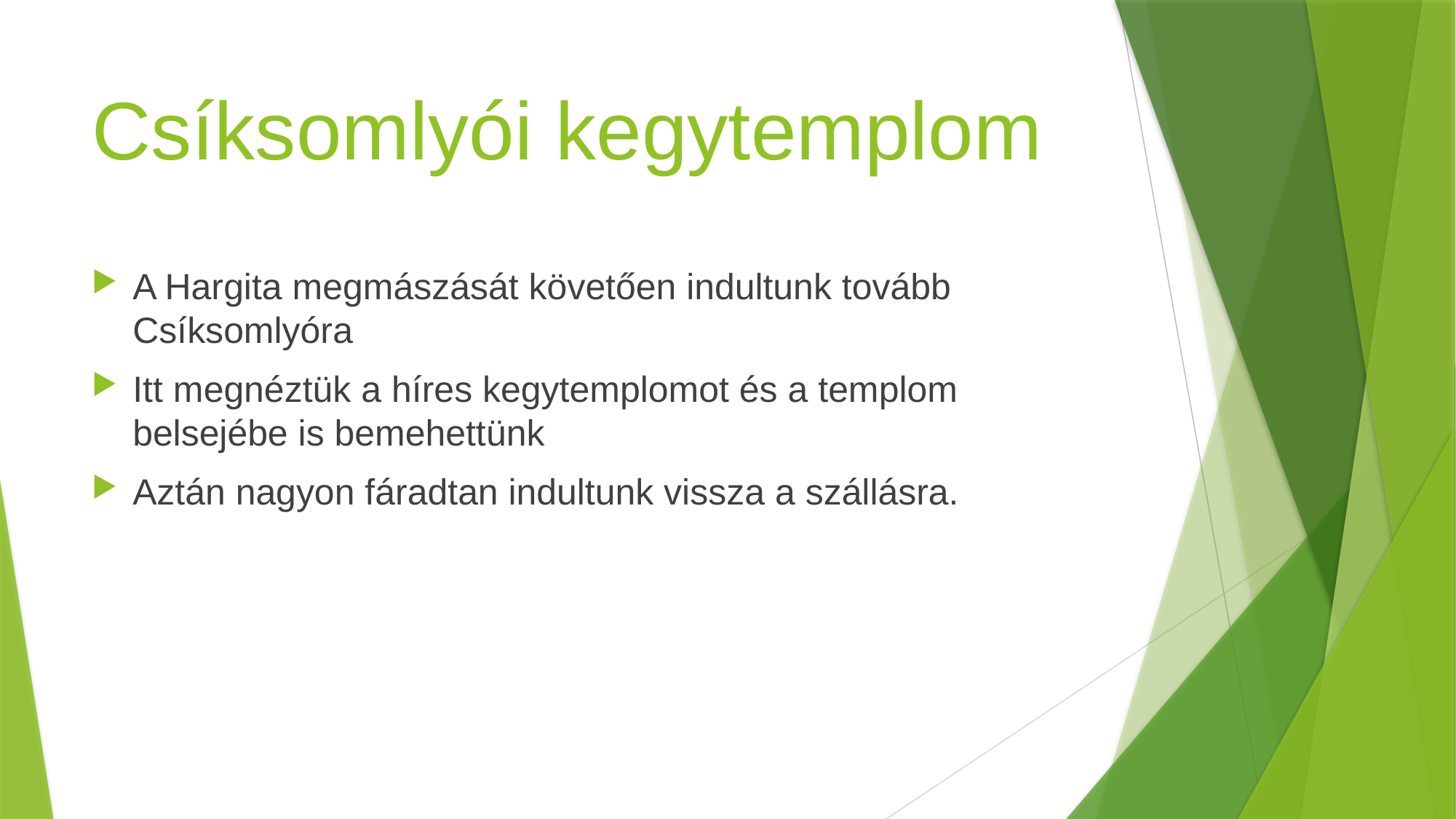

# Csíksomlyói kegytemplom
A Hargita megmászását követően indultunk tovább Csíksomlyóra
Itt megnéztük a híres kegytemplomot és a templom belsejébe is bemehettünk
Aztán nagyon fáradtan indultunk vissza a szállásra.